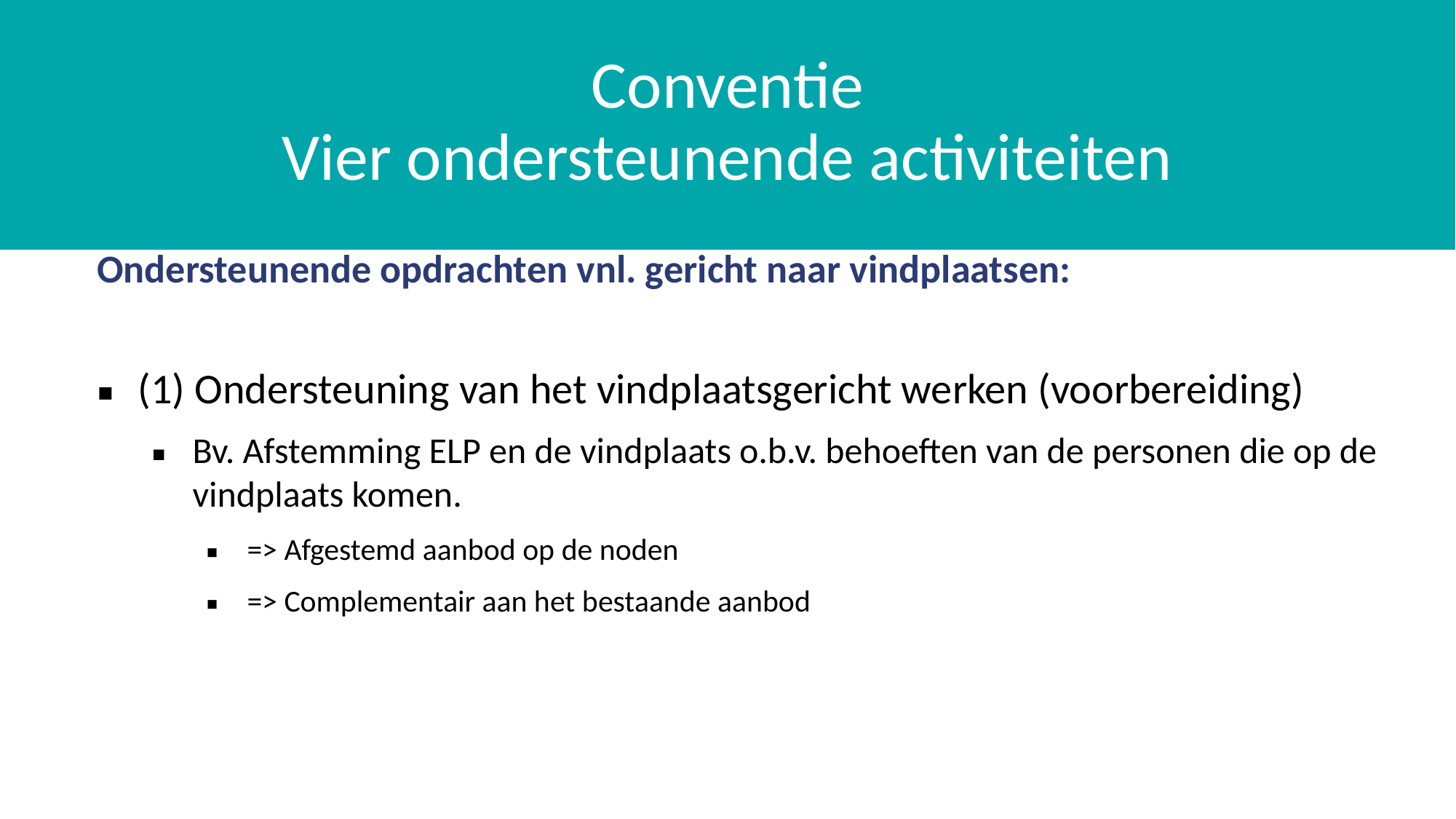

# Conventie Vier ondersteunende activiteiten
Ondersteunende opdrachten vnl. gericht naar vindplaatsen:

(1) Ondersteuning van het vindplaatsgericht werken (voorbereiding)
Bv. Afstemming ELP en de vindplaats o.b.v. behoeften van de personen die op de vindplaats komen.
=> Afgestemd aanbod op de noden
=> Complementair aan het bestaande aanbod